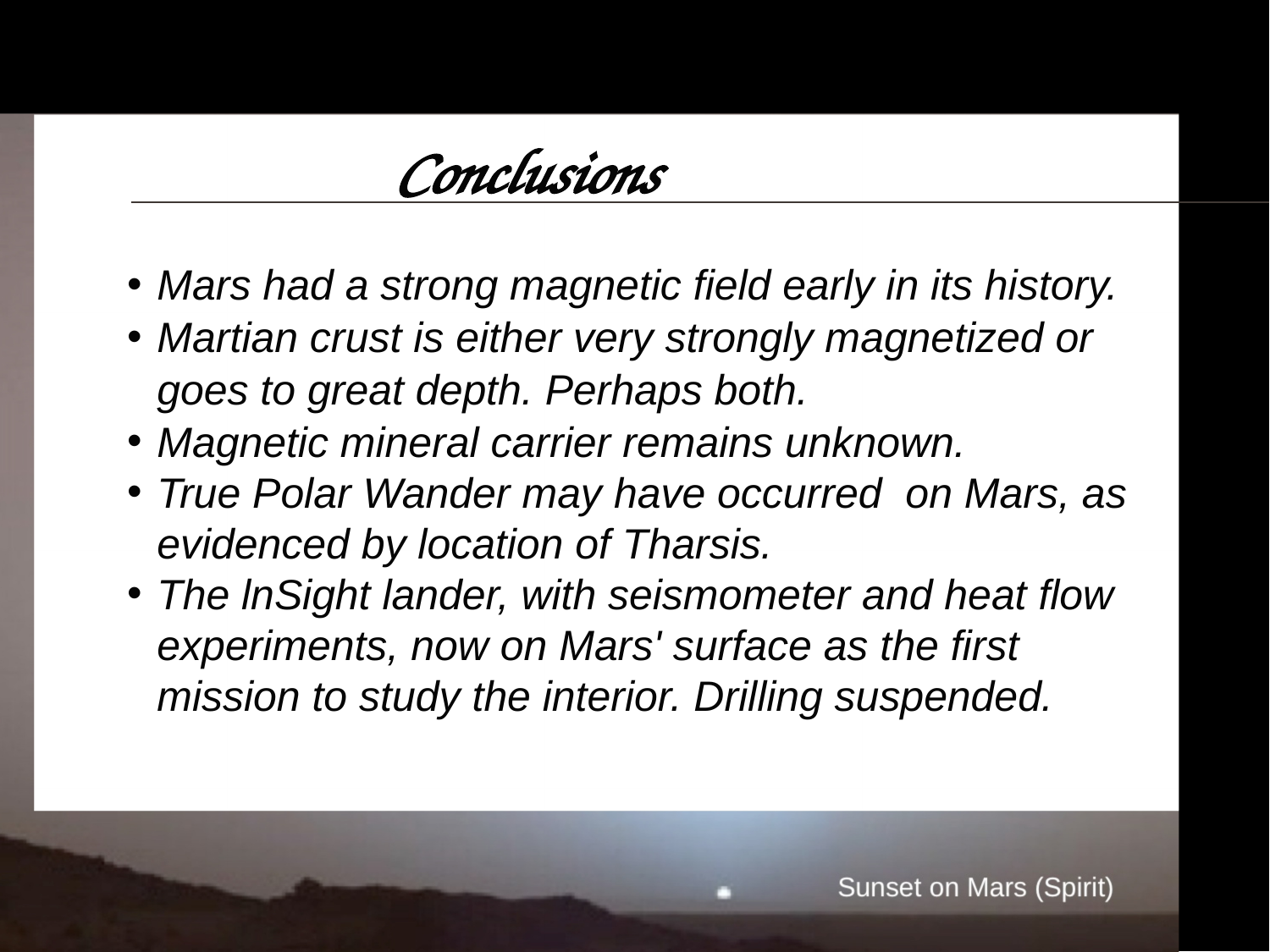

Conclusions

Mars had a strong magnetic field early in its history.
Martian crust is either very strongly magnetized or          goes to great depth. Perhaps both.
Magnetic mineral carrier remains unknown.
True Polar Wander may have occurred  on Mars, as evidenced by location of Tharsis.
The lnSight lander, with seismometer and heat flow experiments, now on Mars' surface as the first         mission to study the interior. Drilling suspended.